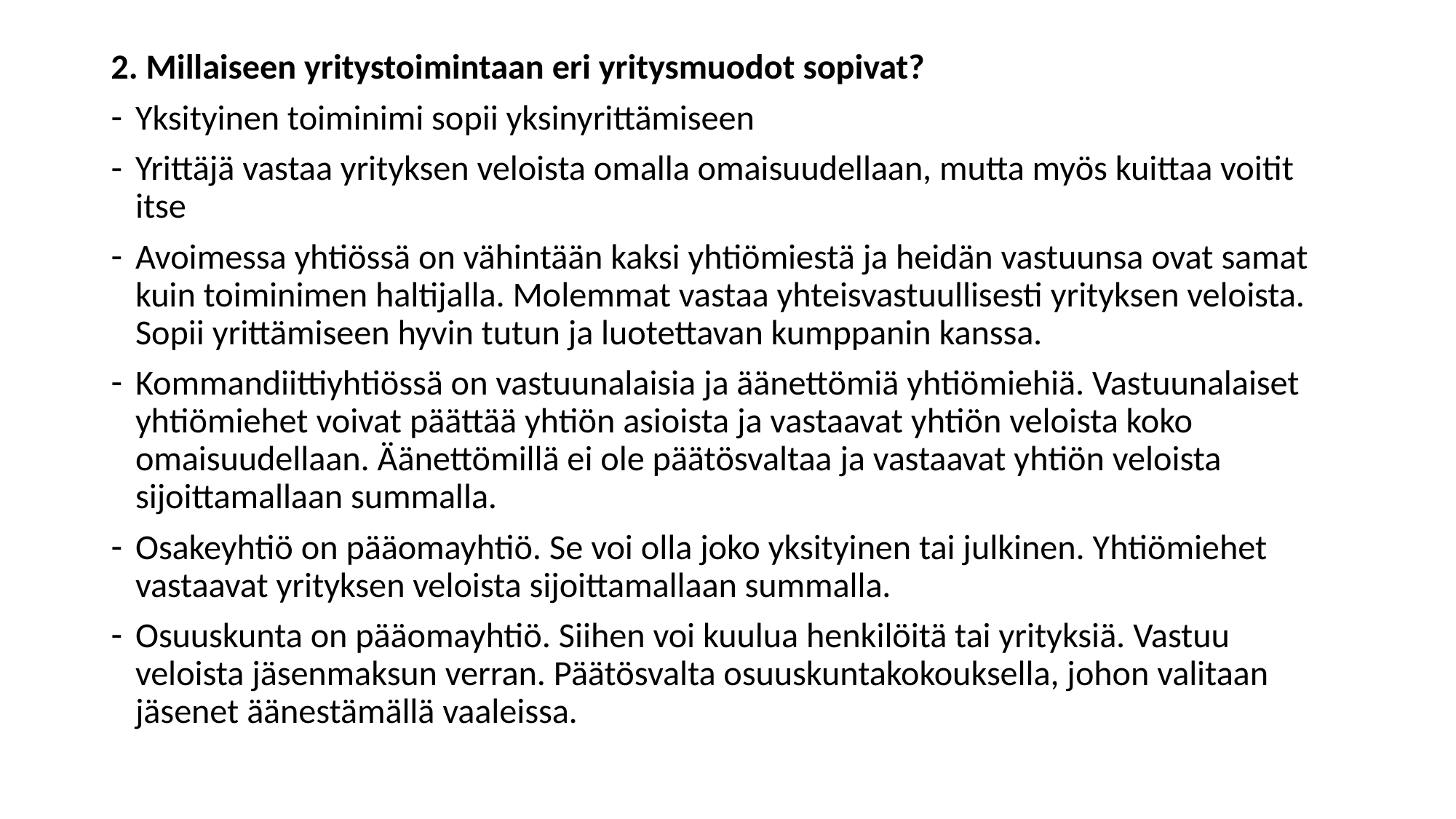

#
2. Millaiseen yritystoimintaan eri yritysmuodot sopivat?
Yksityinen toiminimi sopii yksinyrittämiseen
Yrittäjä vastaa yrityksen veloista omalla omaisuudellaan, mutta myös kuittaa voitit itse
Avoimessa yhtiössä on vähintään kaksi yhtiömiestä ja heidän vastuunsa ovat samat kuin toiminimen haltijalla. Molemmat vastaa yhteisvastuullisesti yrityksen veloista. Sopii yrittämiseen hyvin tutun ja luotettavan kumppanin kanssa.
Kommandiittiyhtiössä on vastuunalaisia ja äänettömiä yhtiömiehiä. Vastuunalaiset yhtiömiehet voivat päättää yhtiön asioista ja vastaavat yhtiön veloista koko omaisuudellaan. Äänettömillä ei ole päätösvaltaa ja vastaavat yhtiön veloista sijoittamallaan summalla.
Osakeyhtiö on pääomayhtiö. Se voi olla joko yksityinen tai julkinen. Yhtiömiehet vastaavat yrityksen veloista sijoittamallaan summalla.
Osuuskunta on pääomayhtiö. Siihen voi kuulua henkilöitä tai yrityksiä. Vastuu veloista jäsenmaksun verran. Päätösvalta osuuskuntakokouksella, johon valitaan jäsenet äänestämällä vaaleissa.